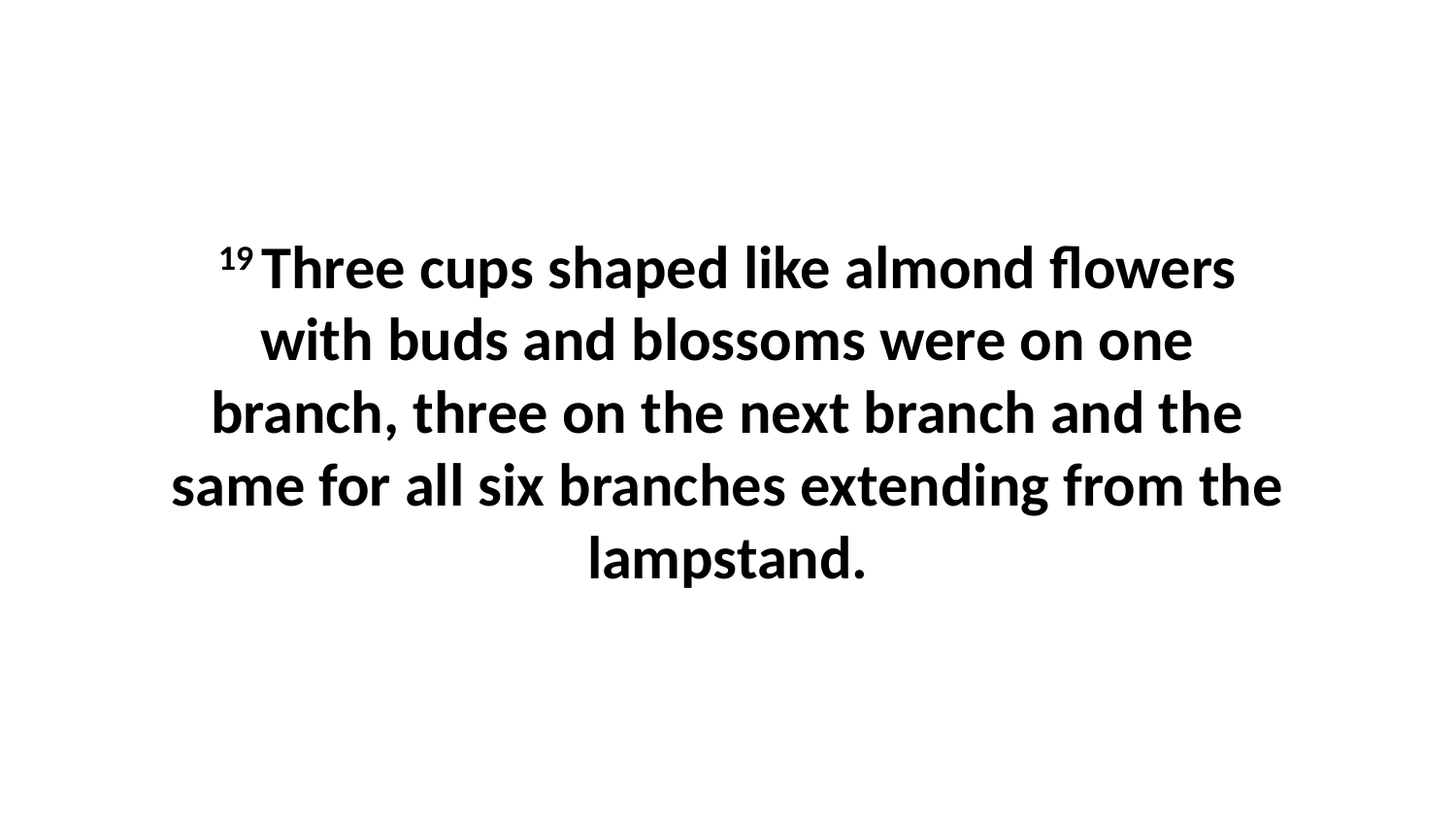

19 Three cups shaped like almond flowers with buds and blossoms were on one branch, three on the next branch and the same for all six branches extending from the lampstand.